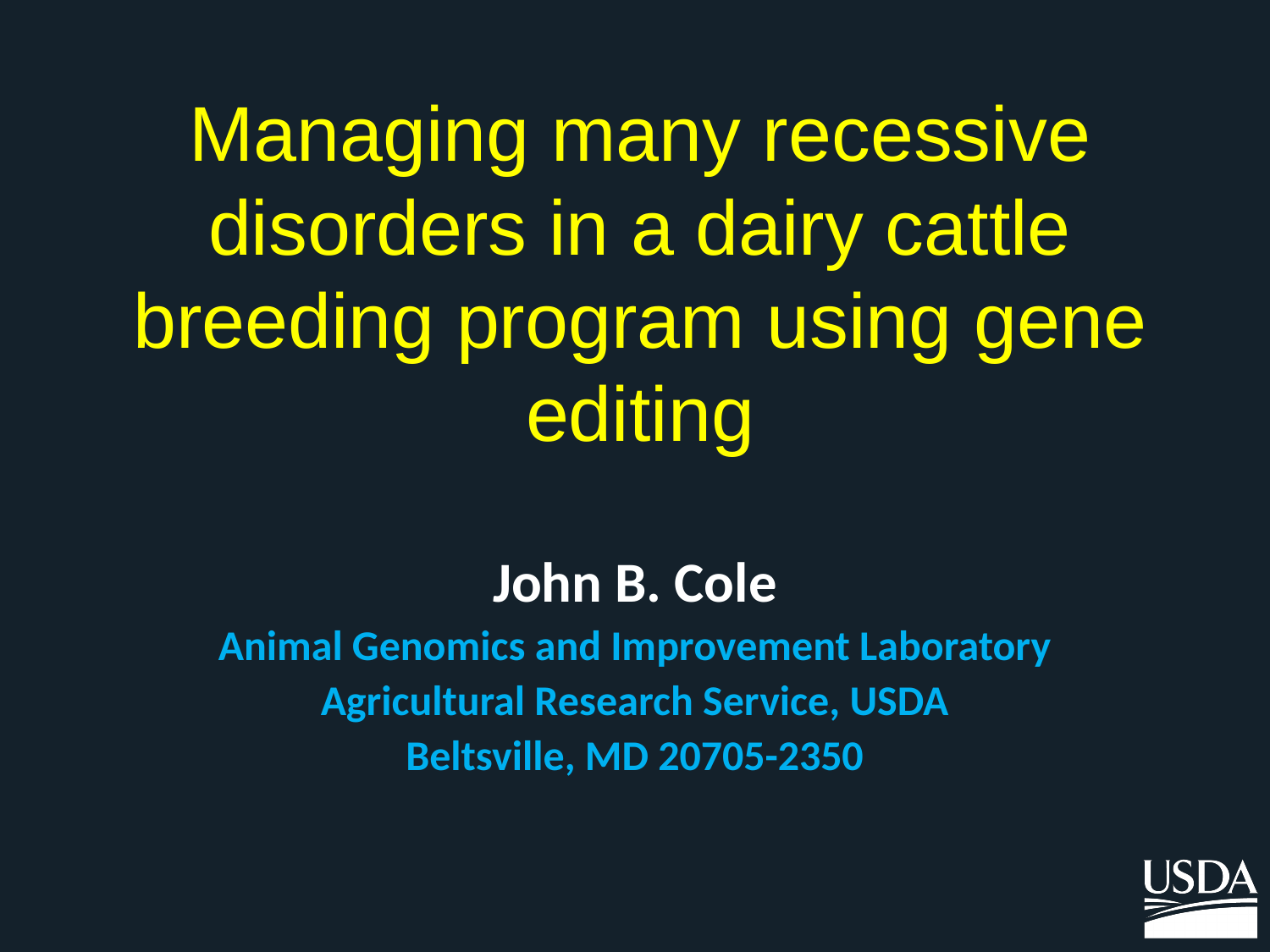

# Managing many recessive disorders in a dairy cattle breeding program using gene editing
John B. Cole
Animal Genomics and Improvement Laboratory
Agricultural Research Service, USDA
Beltsville, MD 20705-2350